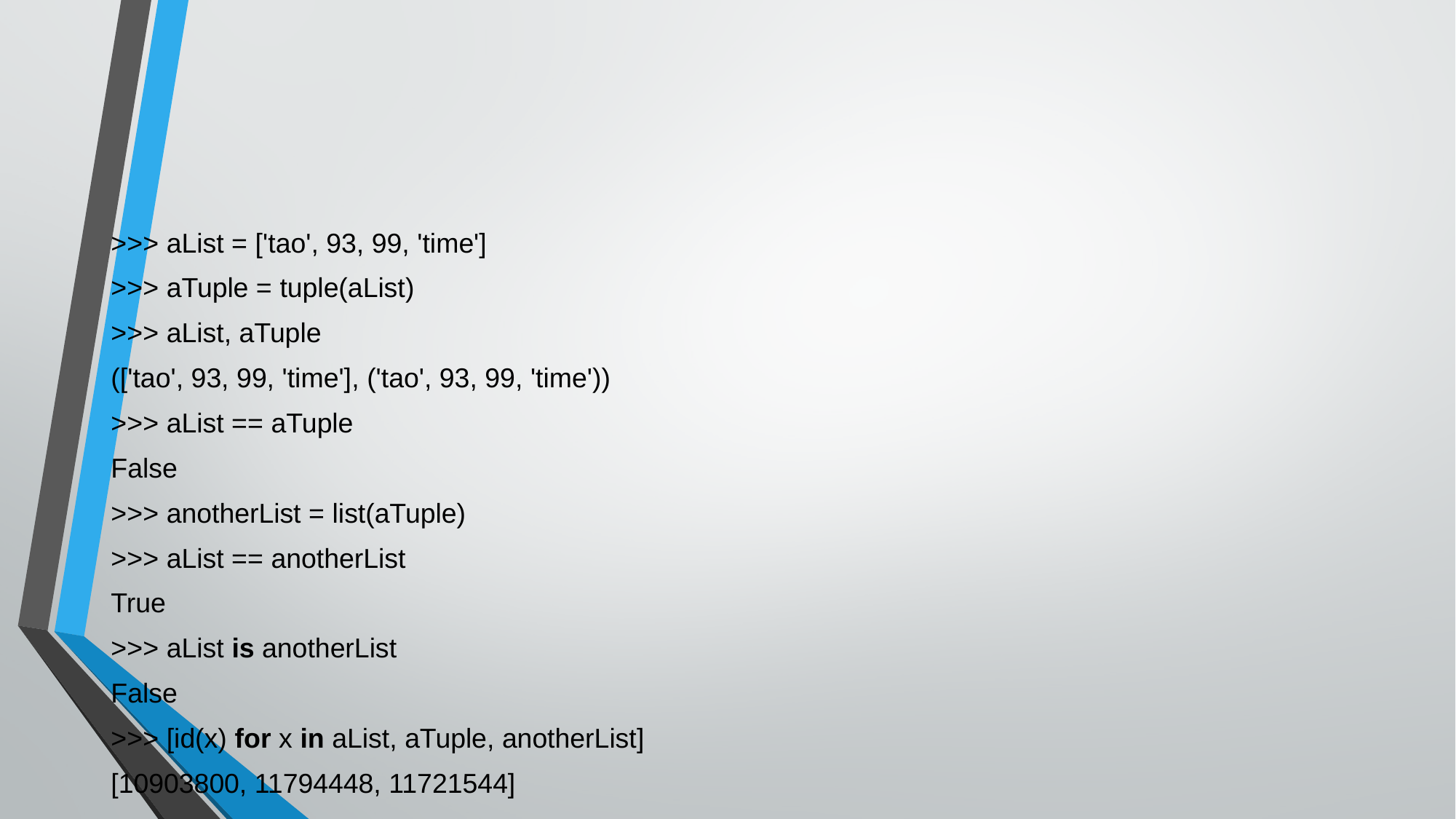

#
>>> aList = ['tao', 93, 99, 'time']
>>> aTuple = tuple(aList)
>>> aList, aTuple
(['tao', 93, 99, 'time'], ('tao', 93, 99, 'time'))
>>> aList == aTuple
False
>>> anotherList = list(aTuple)
>>> aList == anotherList
True
>>> aList is anotherList
False
>>> [id(x) for x in aList, aTuple, anotherList]
[10903800, 11794448, 11721544]